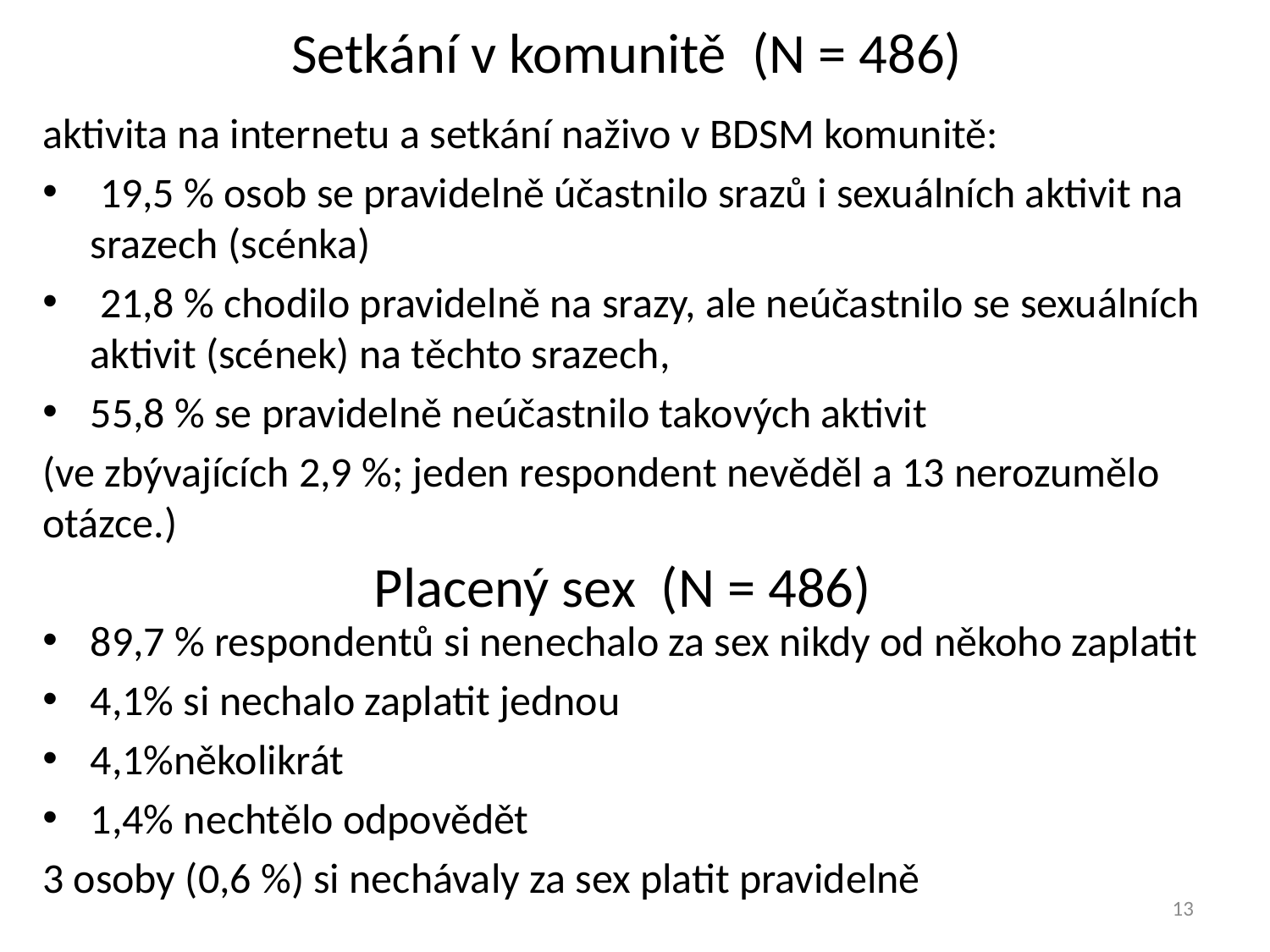

# Setkání v komunitě  (N = 486)
aktivita na internetu a setkání naživo v BDSM komunitě:
 19,5 % osob se pravidelně účastnilo srazů i sexuálních aktivit na srazech (scénka)
 21,8 % chodilo pravidelně na srazy, ale neúčastnilo se sexuálních aktivit (scének) na těchto srazech,
55,8 % se pravidelně neúčastnilo takových aktivit
(ve zbývajících 2,9 %; jeden respondent nevěděl a 13 nerozumělo otázce.)

89,7 % respondentů si nenechalo za sex nikdy od někoho zaplatit
4,1% si nechalo zaplatit jednou
4,1%několikrát
1,4% nechtělo odpovědět
3 osoby (0,6 %) si nechávaly za sex platit pravidelně

Placený sex  (N = 486)
13